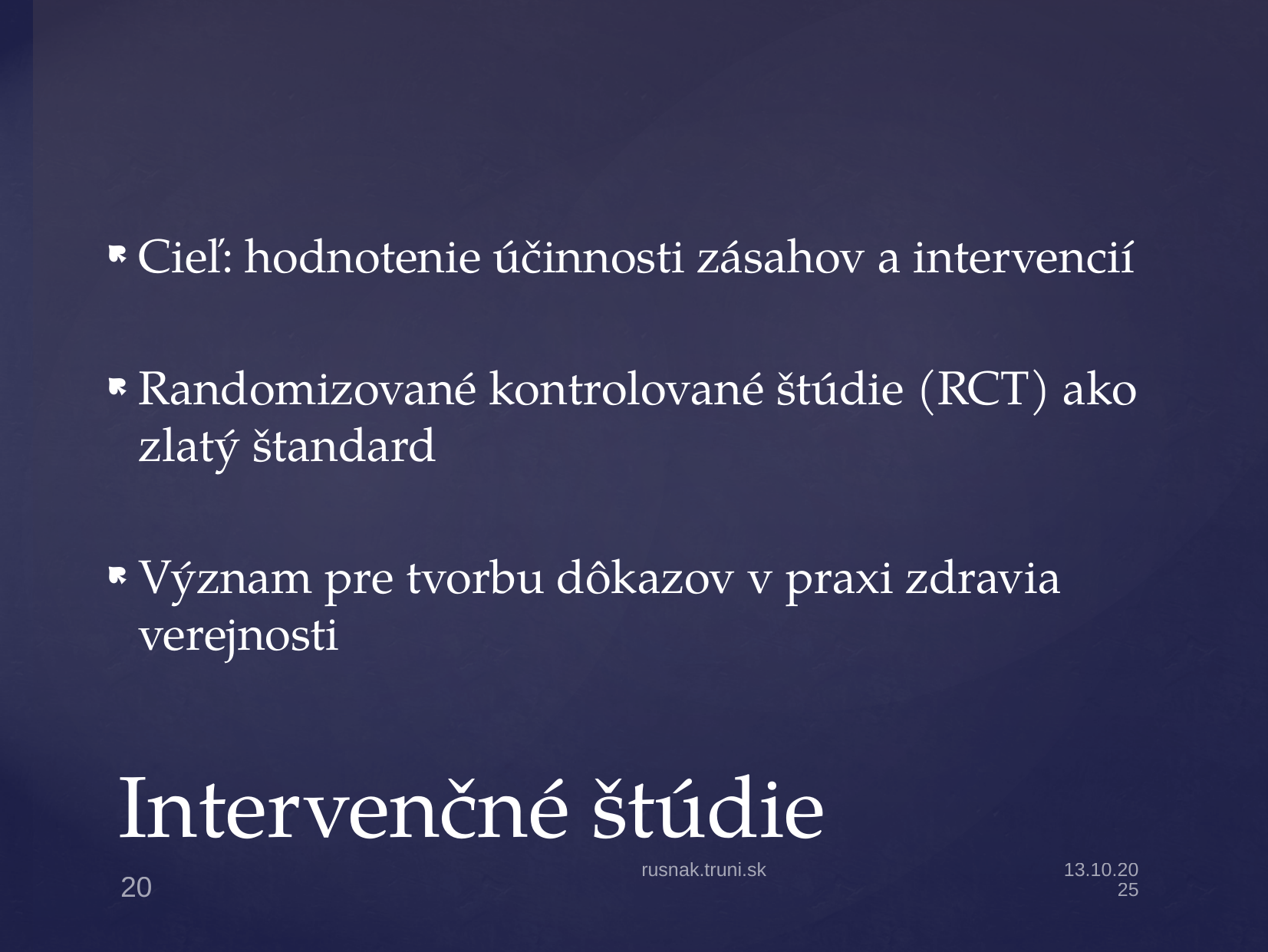

Cieľ: hodnotenie účinnosti zásahov a intervencií

Randomizované kontrolované štúdie (RCT) ako zlatý štandard

Význam pre tvorbu dôkazov v praxi zdravia verejnosti
# Intervenčné štúdie
rusnak.truni.sk
13.10.2025
20